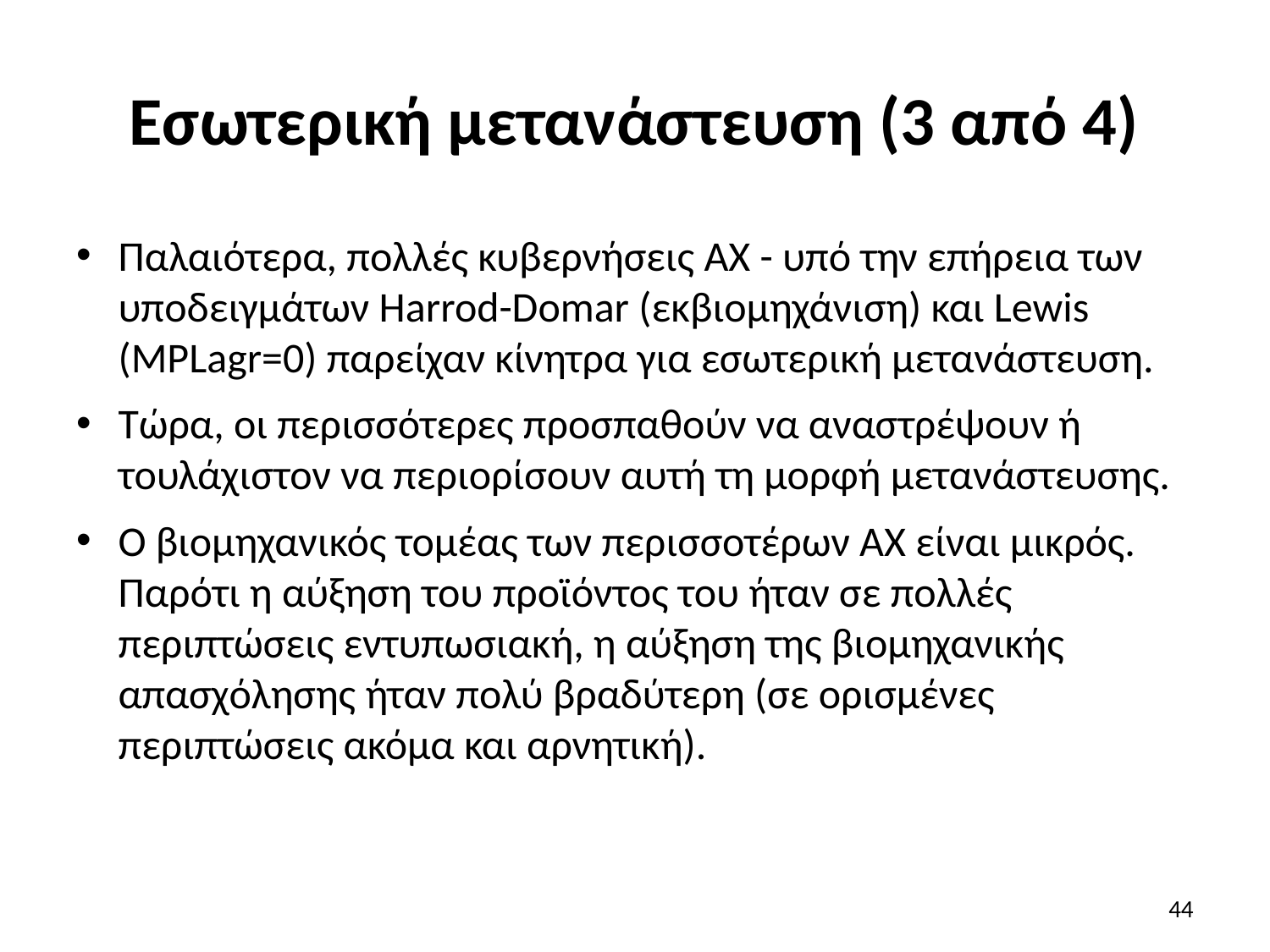

# Εσωτερική μετανάστευση (3 από 4)
Παλαιότερα, πολλές κυβερνήσεις ΑΧ - υπό την επήρεια των υποδειγμάτων Harrod-Domar (εκβιομηχάνιση) και Lewis (MPLagr=0) παρείχαν κίνητρα για εσωτερική μετανάστευση.
Τώρα, οι περισσότερες προσπαθούν να αναστρέψουν ή τουλάχιστον να περιορίσουν αυτή τη μορφή μετανάστευσης.
Ο βιομηχανικός τομέας των περισσοτέρων ΑΧ είναι μικρός.  Παρότι η αύξηση του προϊόντος του ήταν σε πολλές περιπτώσεις εντυπωσιακή, η αύξηση της βιομηχανικής απασχόλησης ήταν πολύ βραδύτερη (σε ορισμένες περιπτώσεις ακόμα και αρνητική).

44